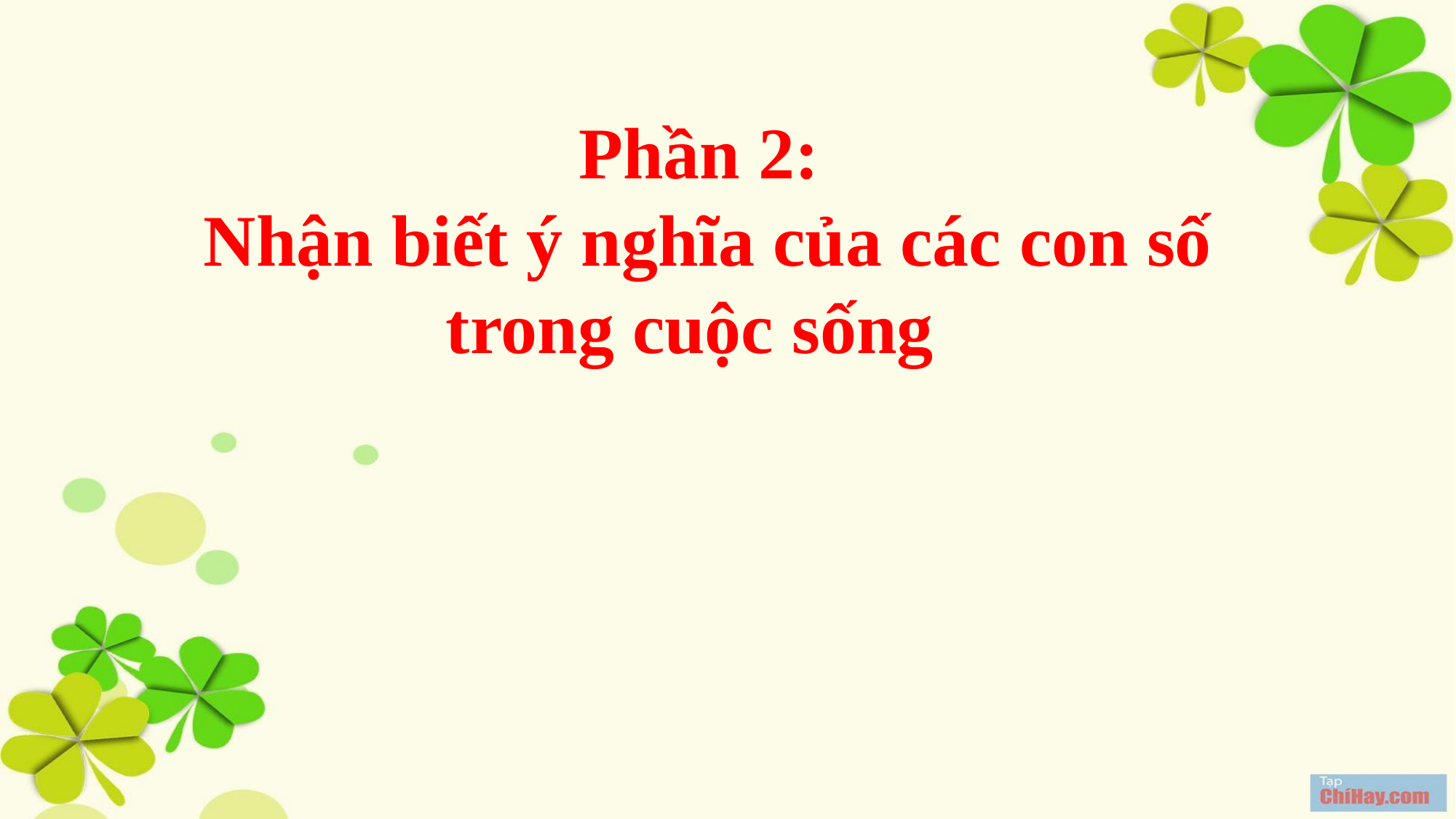

Phần 2:
 Nhận biết ý nghĩa của các con số trong cuộc sống